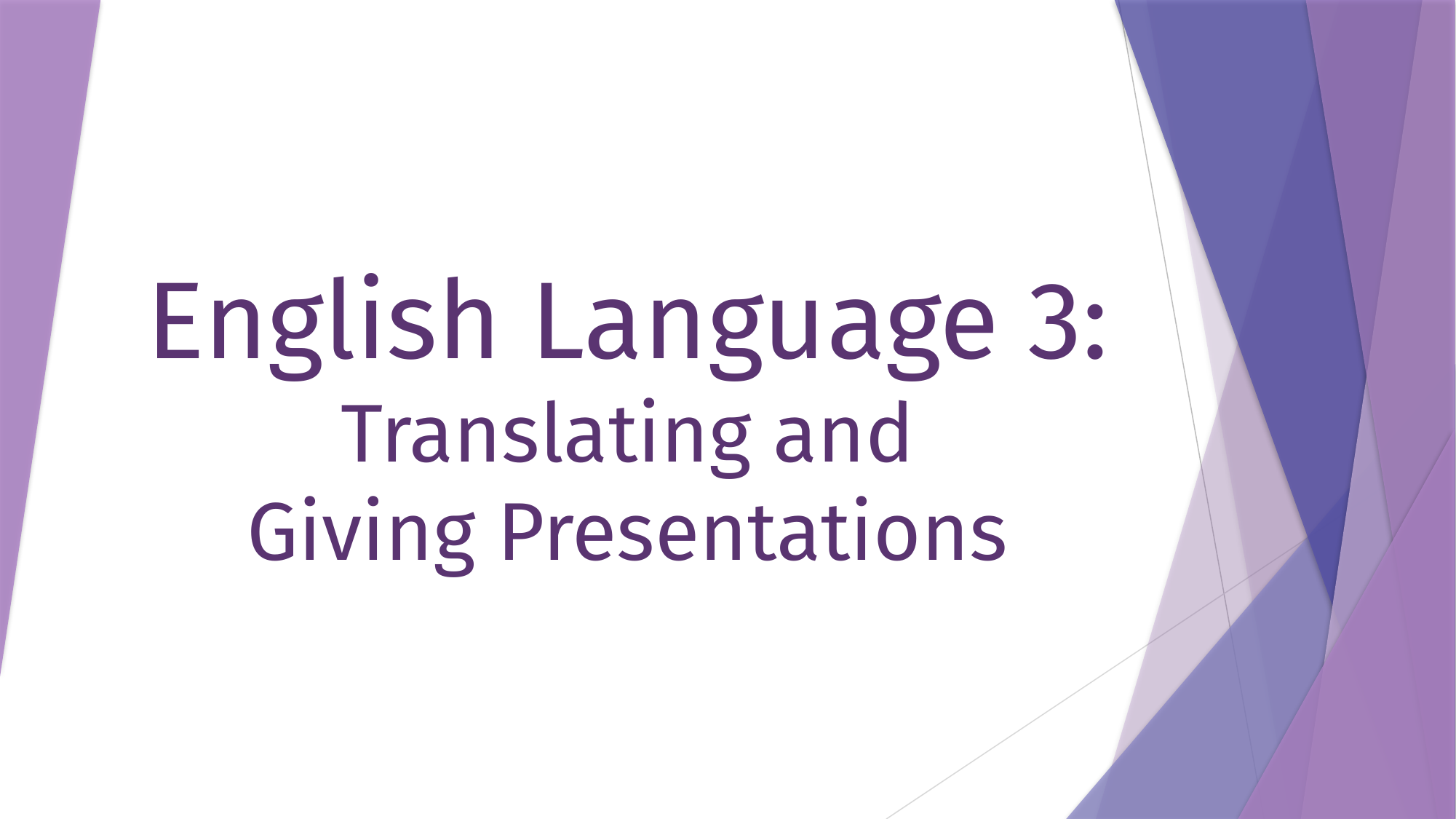

# English Language 3: Translating and Giving Presentations